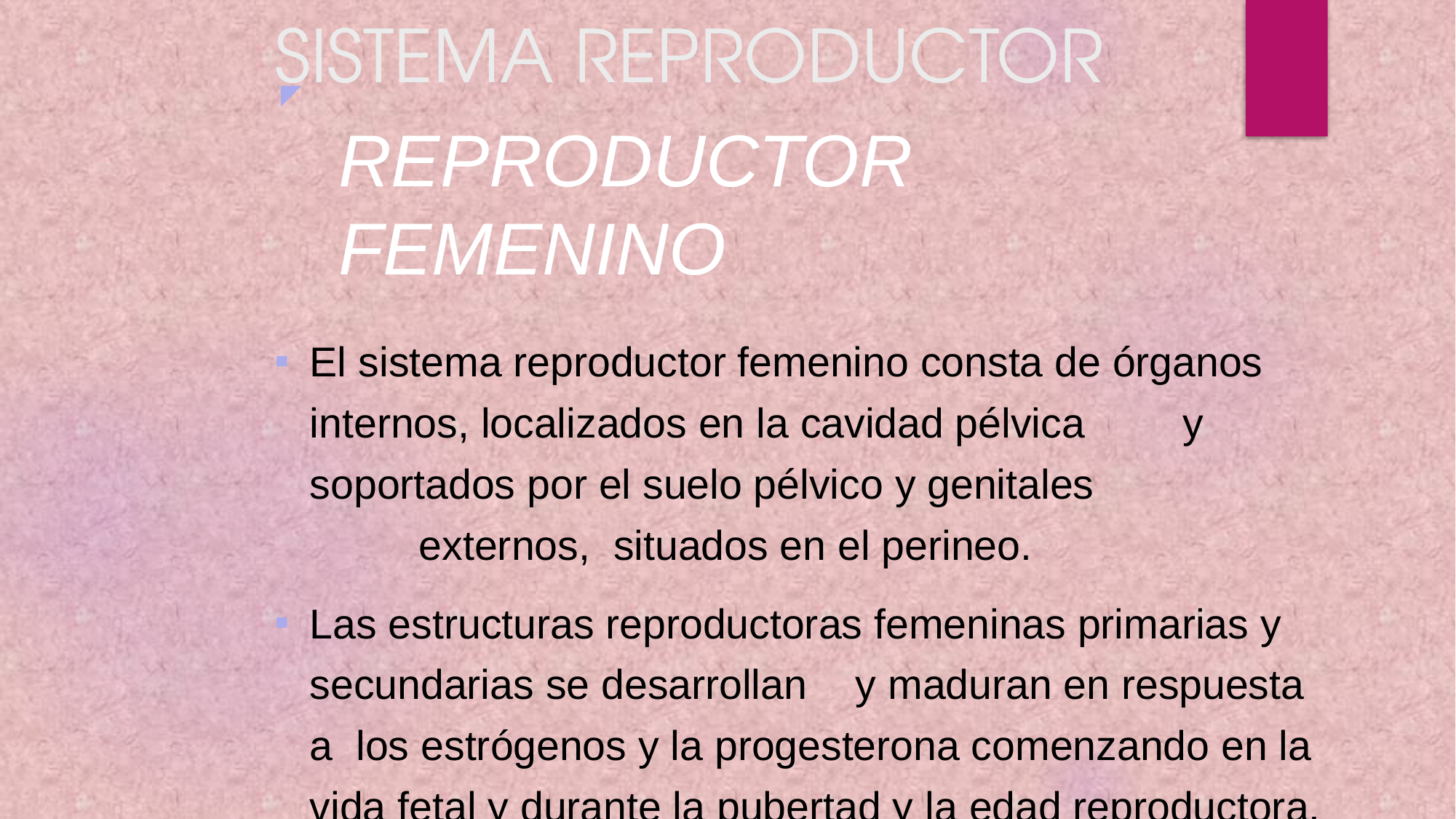

# SISTEMA REPRODUCTOR
◤
REPRODUCTOR	FEMENINO
El sistema reproductor femenino consta de órganos  internos, localizados en la cavidad pélvica	y  soportados por el suelo pélvico y genitales		externos,  situados en el perineo.
Las estructuras reproductoras femeninas primarias y  secundarias se desarrollan	y maduran en respuesta a  los estrógenos y la progesterona comenzando en la  vida fetal y durante la pubertad y la edad reproductora.